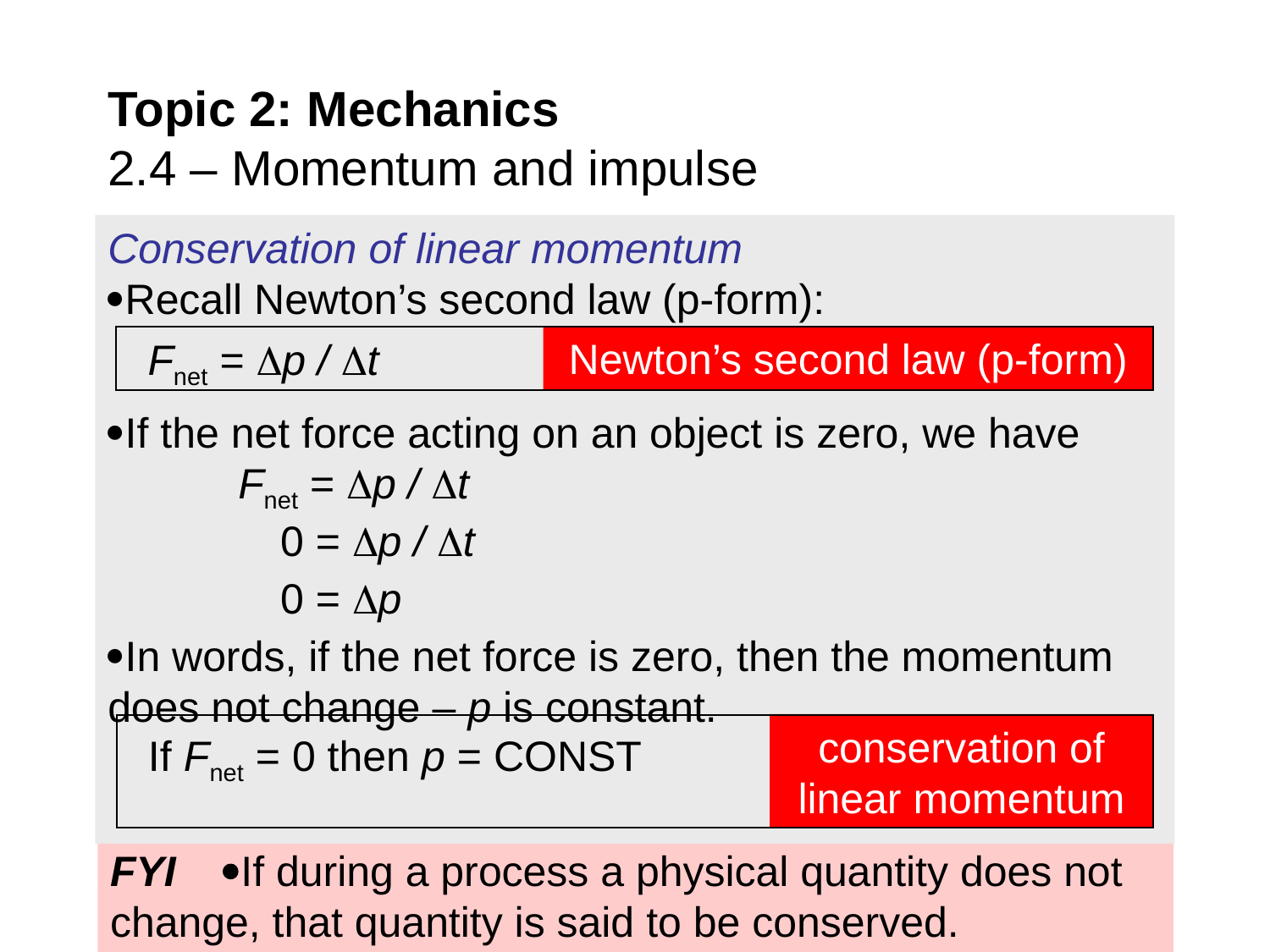

# Topic 2: Mechanics 2.4 – Momentum and impulse
Conservation of linear momentum
•Recall Newton’s second law (p-form):

•If the net force acting on an object is zero, we have
           Fnet = Δp / Δt
               0 = Δp / Δt
               0 = Δp
•In words, if the net force is zero, then the momentum does not change – p is constant.
Newton’s second law (p-form)

Fnet = Δp / Δt
conservation of linear momentum

If Fnet = 0 then p = CONST
FYI    •If during a process a physical quantity does not change, that quantity is said to be conserved.